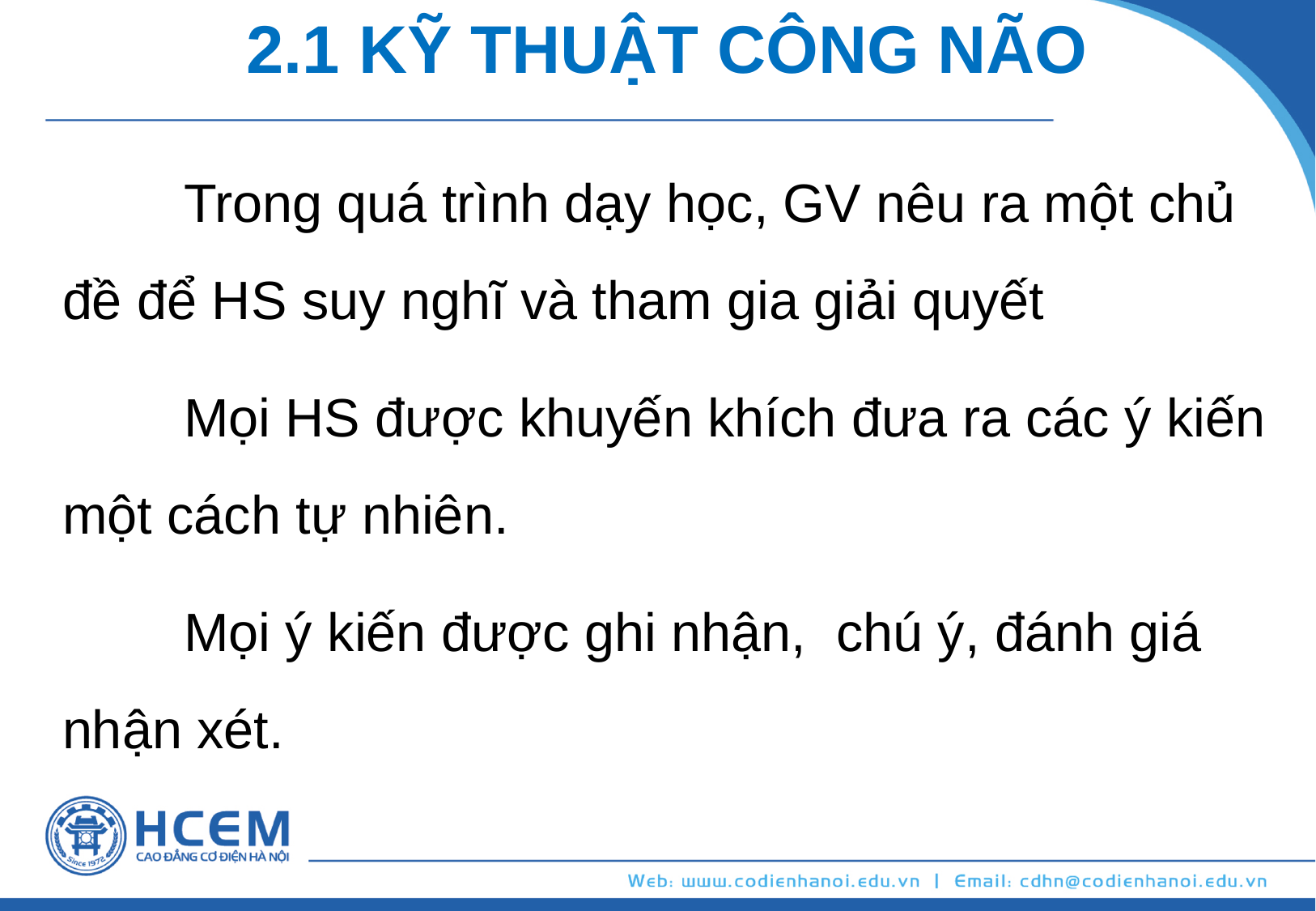

2.1 KỸ THUẬT CÔNG NÃO

 	Trong quá trình dạy học, GV nêu ra một chủ đề để HS suy nghĩ và tham gia giải quyết
	Mọi HS được khuyến khích đưa ra các ý kiến một cách tự nhiên.
	Mọi ý kiến được ghi nhận,  chú ý, đánh giá nhận xét.